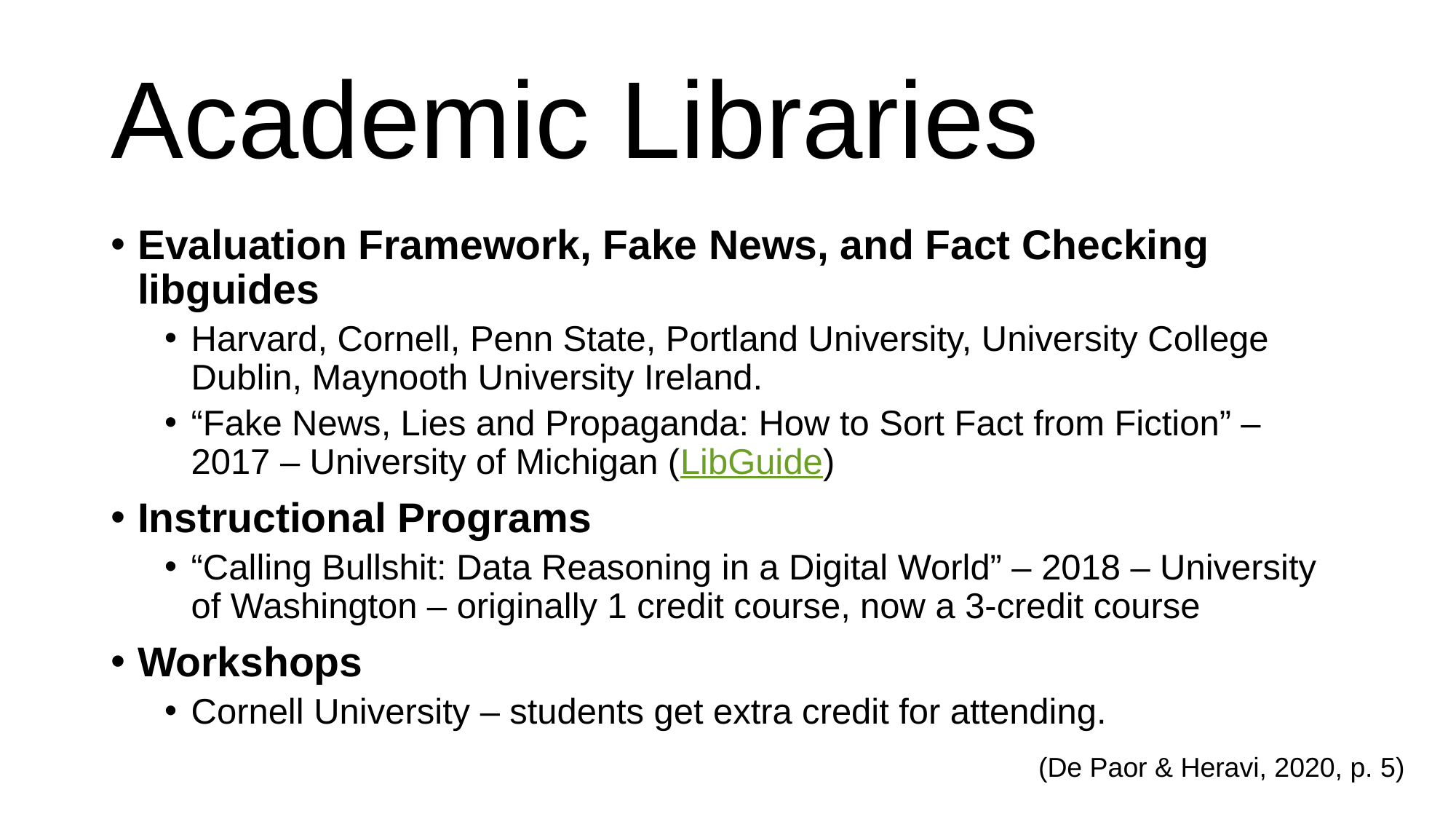

# Academic Libraries
Evaluation Framework, Fake News, and Fact Checking libguides
Harvard, Cornell, Penn State, Portland University, University College Dublin, Maynooth University Ireland.
“Fake News, Lies and Propaganda: How to Sort Fact from Fiction” – 2017 – University of Michigan (LibGuide)
Instructional Programs
“Calling Bullshit: Data Reasoning in a Digital World” – 2018 – University of Washington – originally 1 credit course, now a 3-credit course
Workshops
Cornell University – students get extra credit for attending.

(De Paor & Heravi, 2020, p. 5)